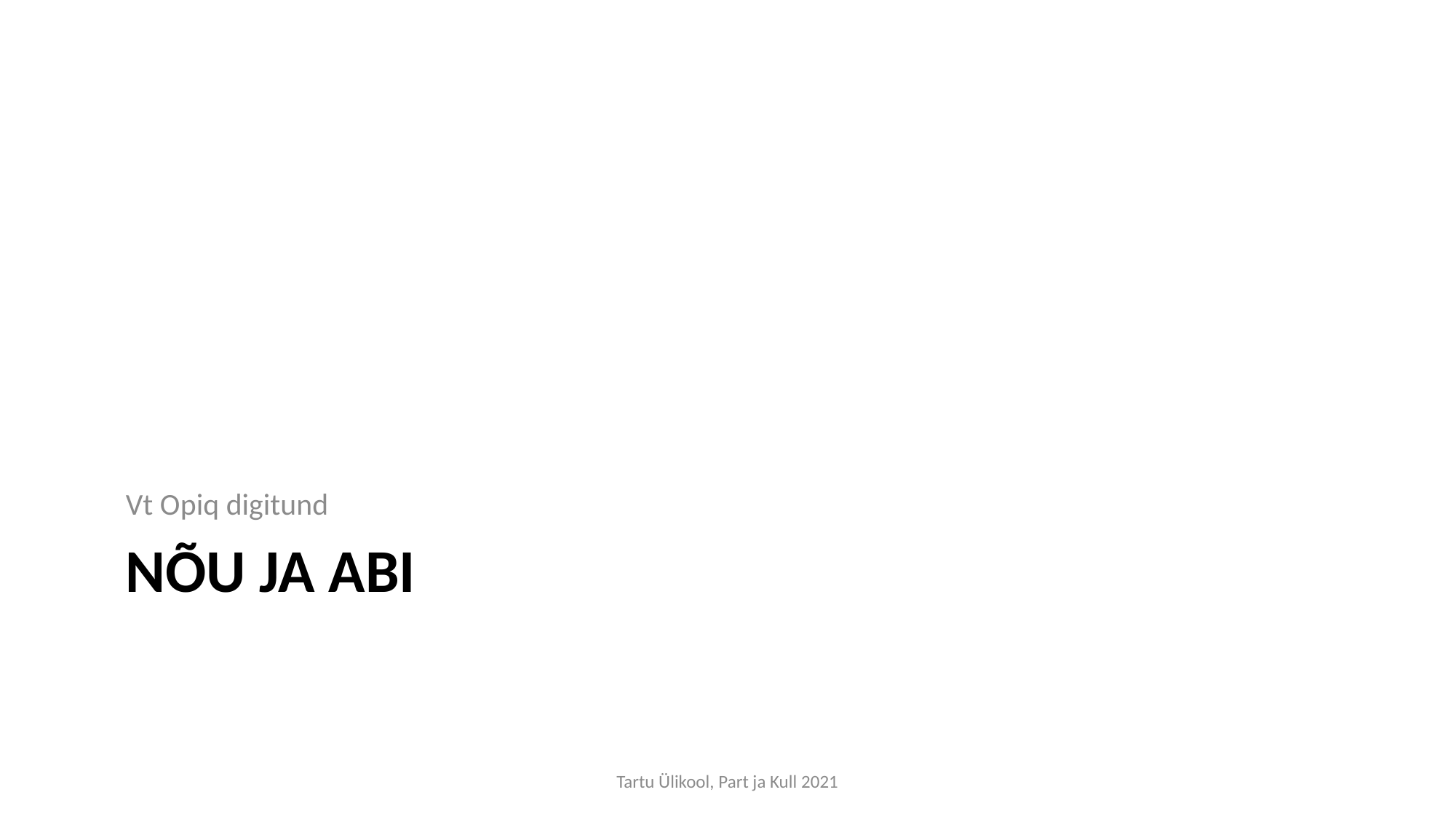

Vt Opiq digitund
# Nõu ja abi
Tartu Ülikool, Part ja Kull 2021